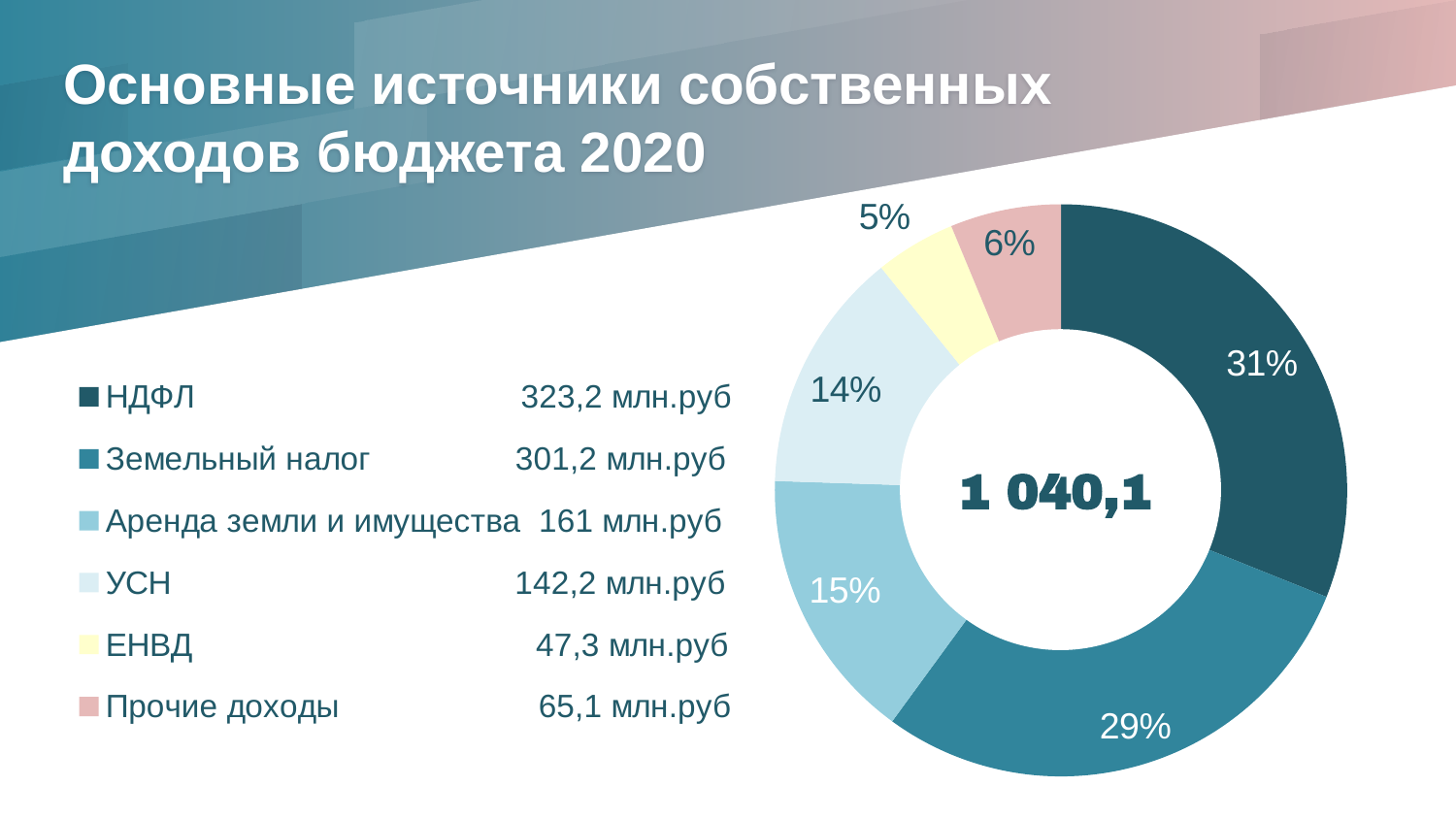

# Основные источники собственных доходов бюджета 2020

### Chart

| Category | Столбец1 |
|---|---|
| НДФЛ                                    323,2 млн.руб | 323.2 |
| Земельный налог                301,2 млн.руб | 301.2 |
| Аренда земли и имущества  161 млн.руб | 161.0 |
| УСН                                      142,2 млн.руб | 142.2 |
| ЕНВД                                      47,3 млн.руб | 47.3 |
| Прочие доходы                      65,1 млн.руб | 65.1 |
1 040,1